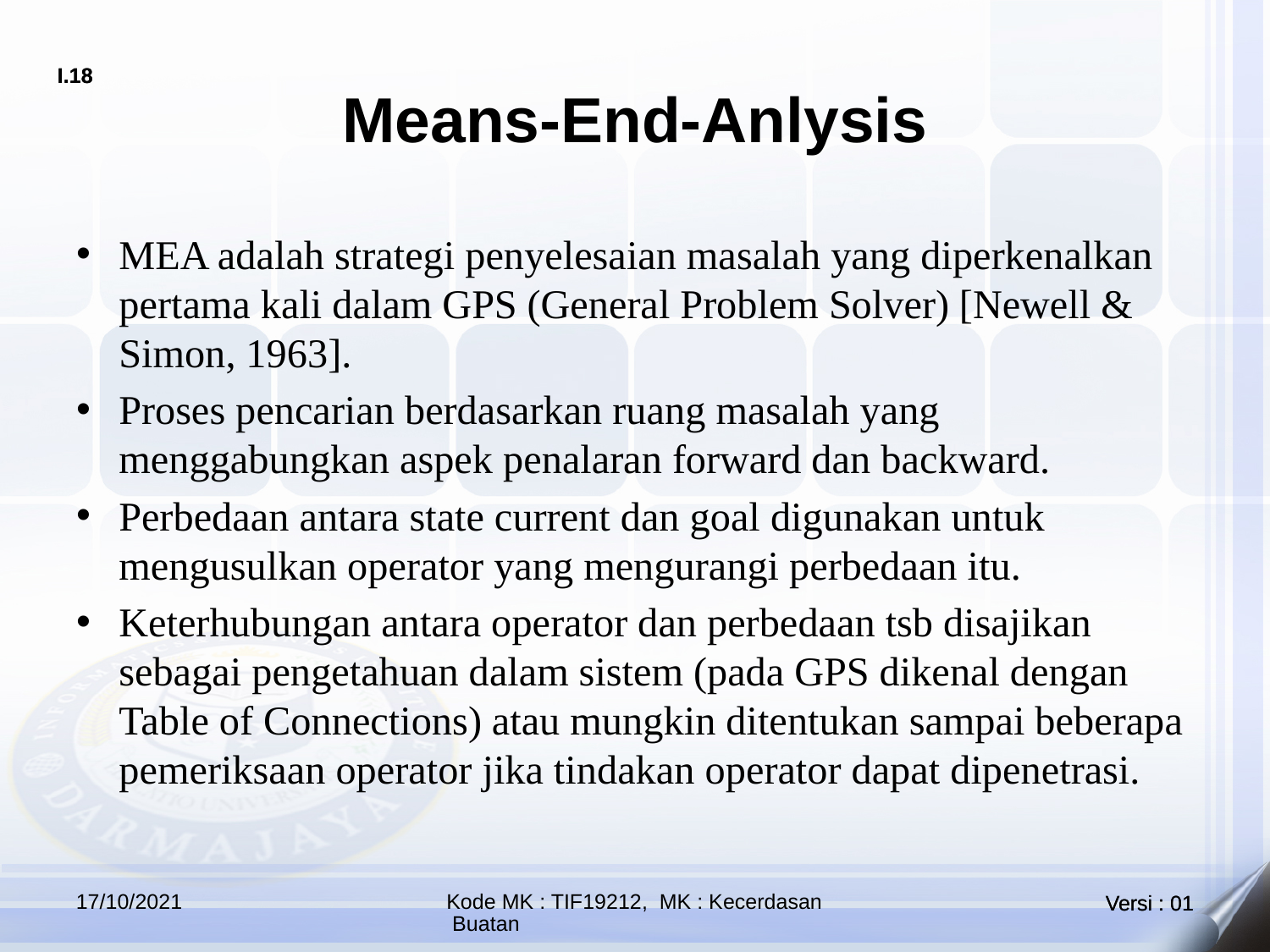

# Means-End-Anlysis
MEA adalah strategi penyelesaian masalah yang diperkenalkan pertama kali dalam GPS (General Problem Solver) [Newell & Simon, 1963].
Proses pencarian berdasarkan ruang masalah yang menggabungkan aspek penalaran forward dan backward.
Perbedaan antara state current dan goal digunakan untuk mengusulkan operator yang mengurangi perbedaan itu.
Keterhubungan antara operator dan perbedaan tsb disajikan sebagai pengetahuan dalam sistem (pada GPS dikenal dengan Table of Connections) atau mungkin ditentukan sampai beberapa pemeriksaan operator jika tindakan operator dapat dipenetrasi.
17/10/2021
Kode MK : TIF19212,  MK : Kecerdasan Buatan